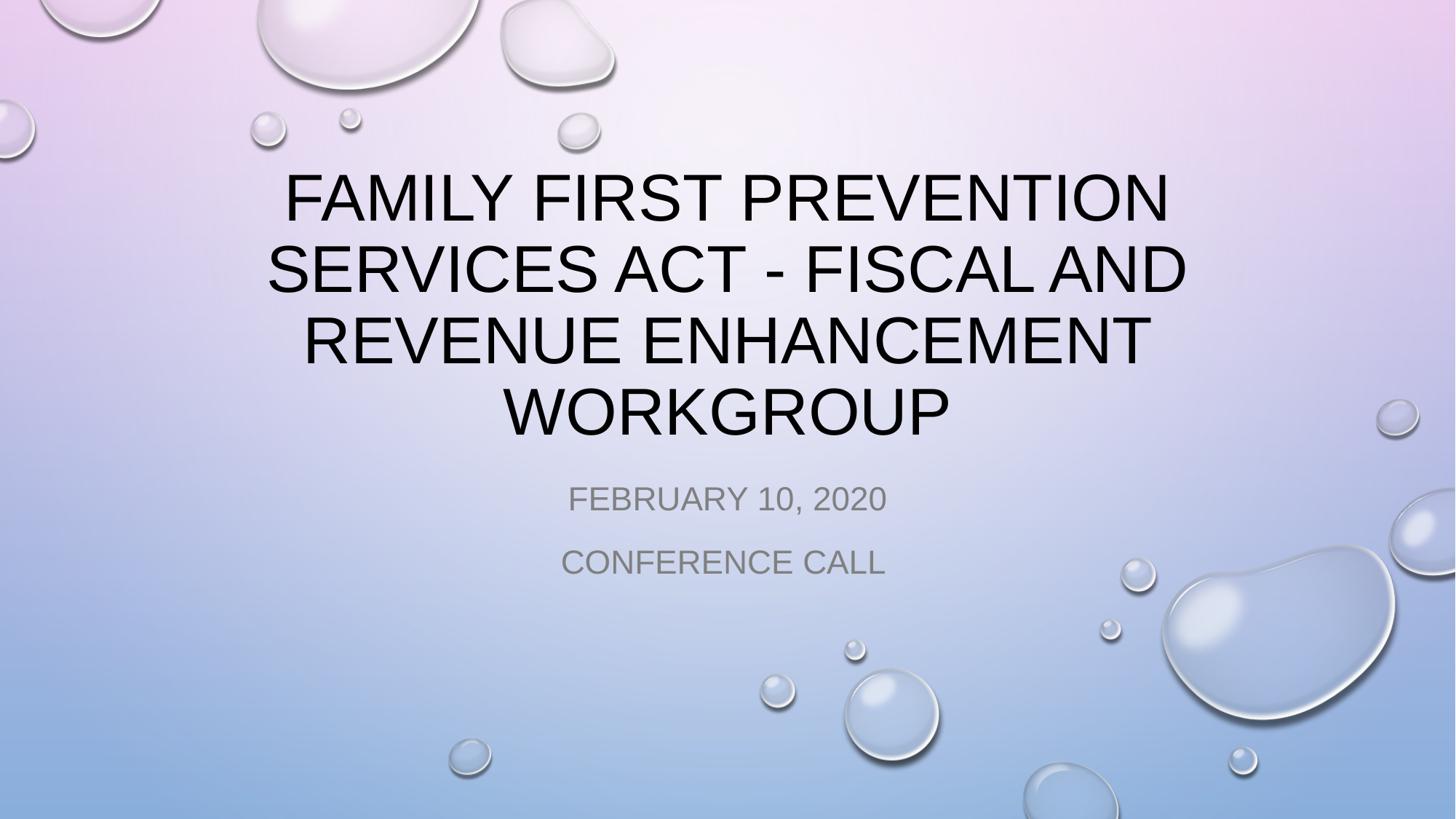

# Family First Prevention Services Act - Fiscal and Revenue Enhancement Workgroup
February 10, 2020
Conference Call